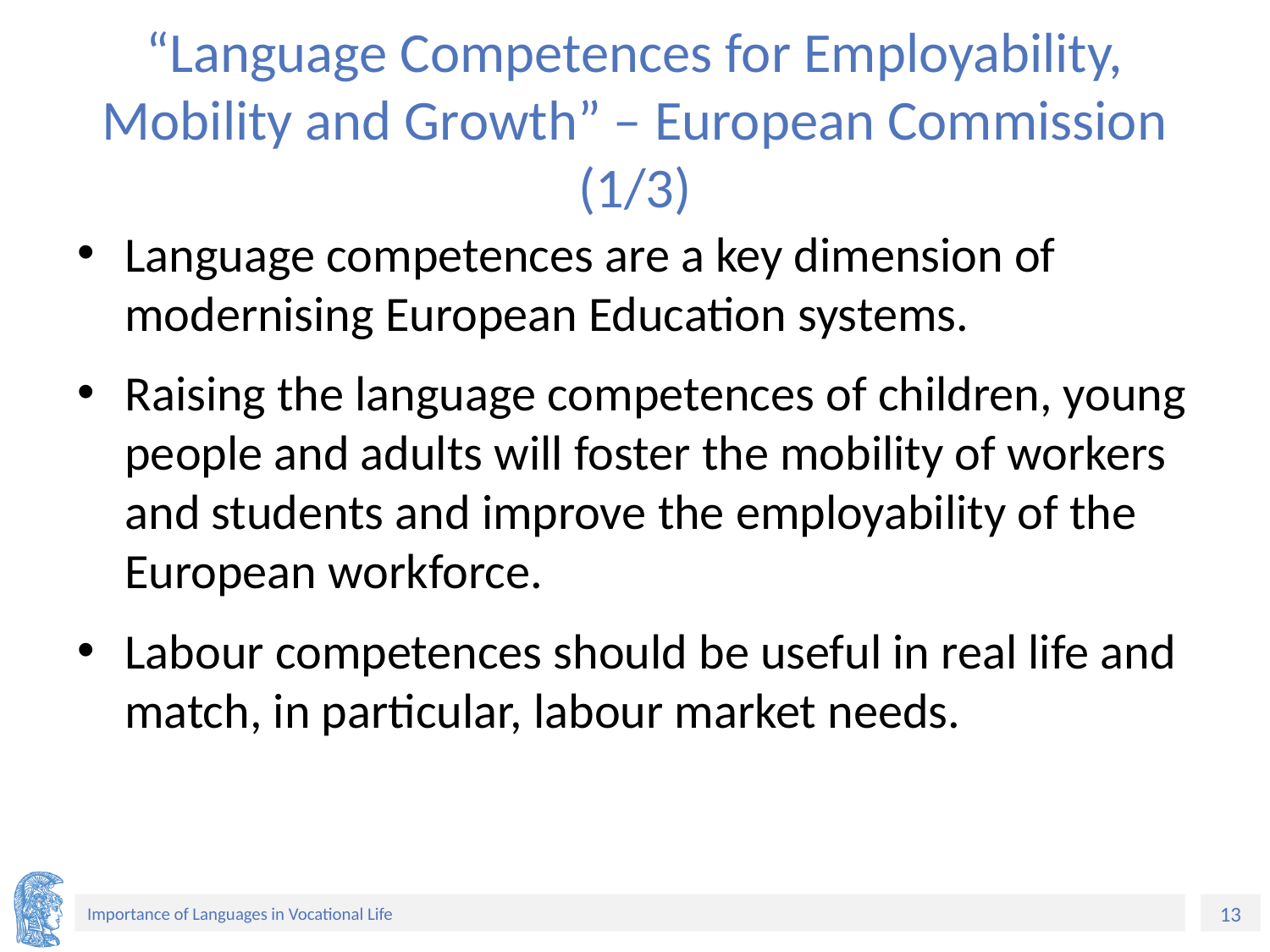

# “Language Competences for Employability, Mobility and Growth” – European Commission (1/3)
Language competences are a key dimension of modernising European Education systems.
Raising the language competences of children, young people and adults will foster the mobility of workers and students and improve the employability of the European workforce.
Labour competences should be useful in real life and match, in particular, labour market needs.